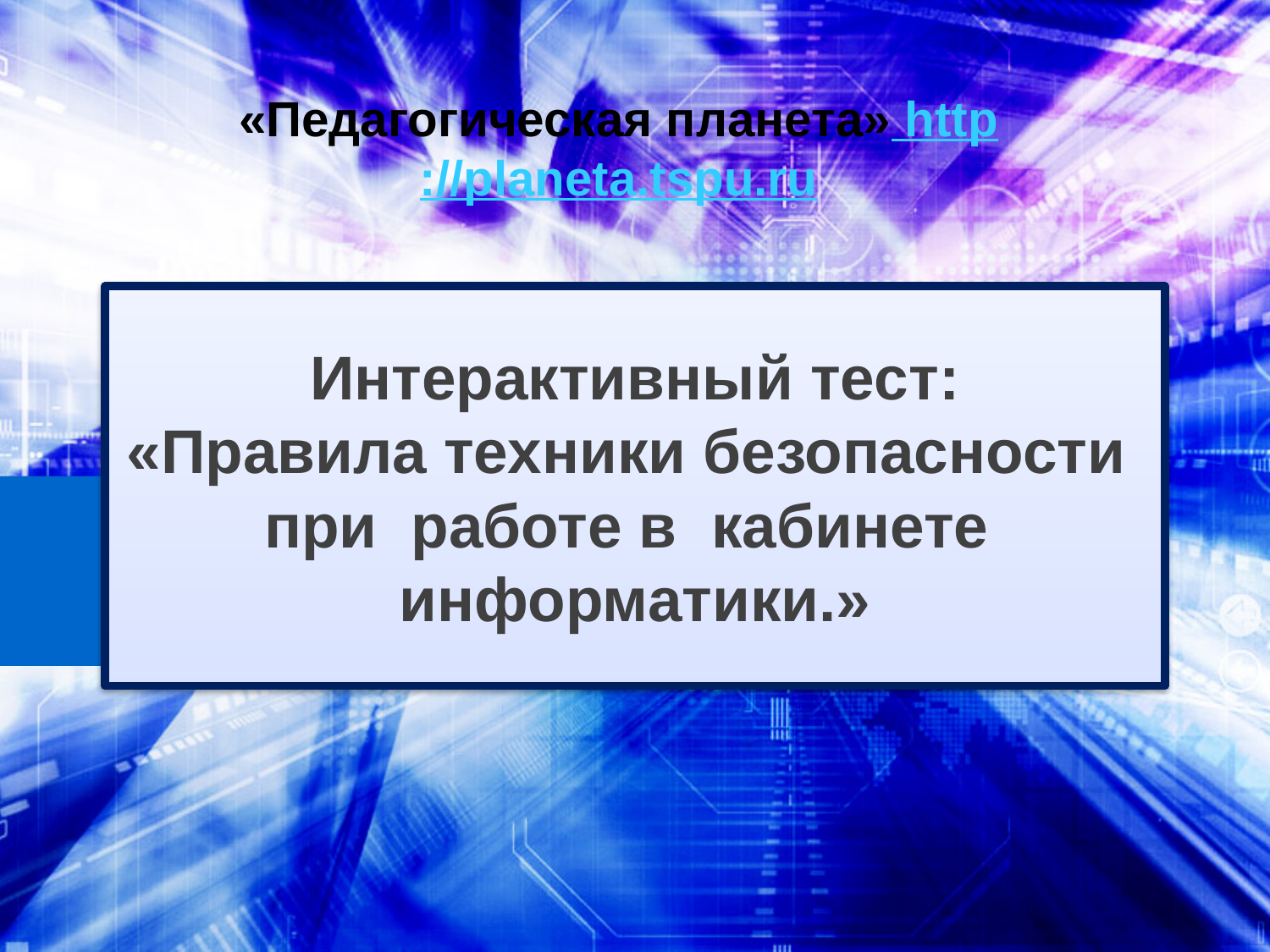

«Педагогическая планета» http://planeta.tspu.ru
# Интерактивный тест: «Правила техники безопасности  при  работе в  кабинете  информатики.»